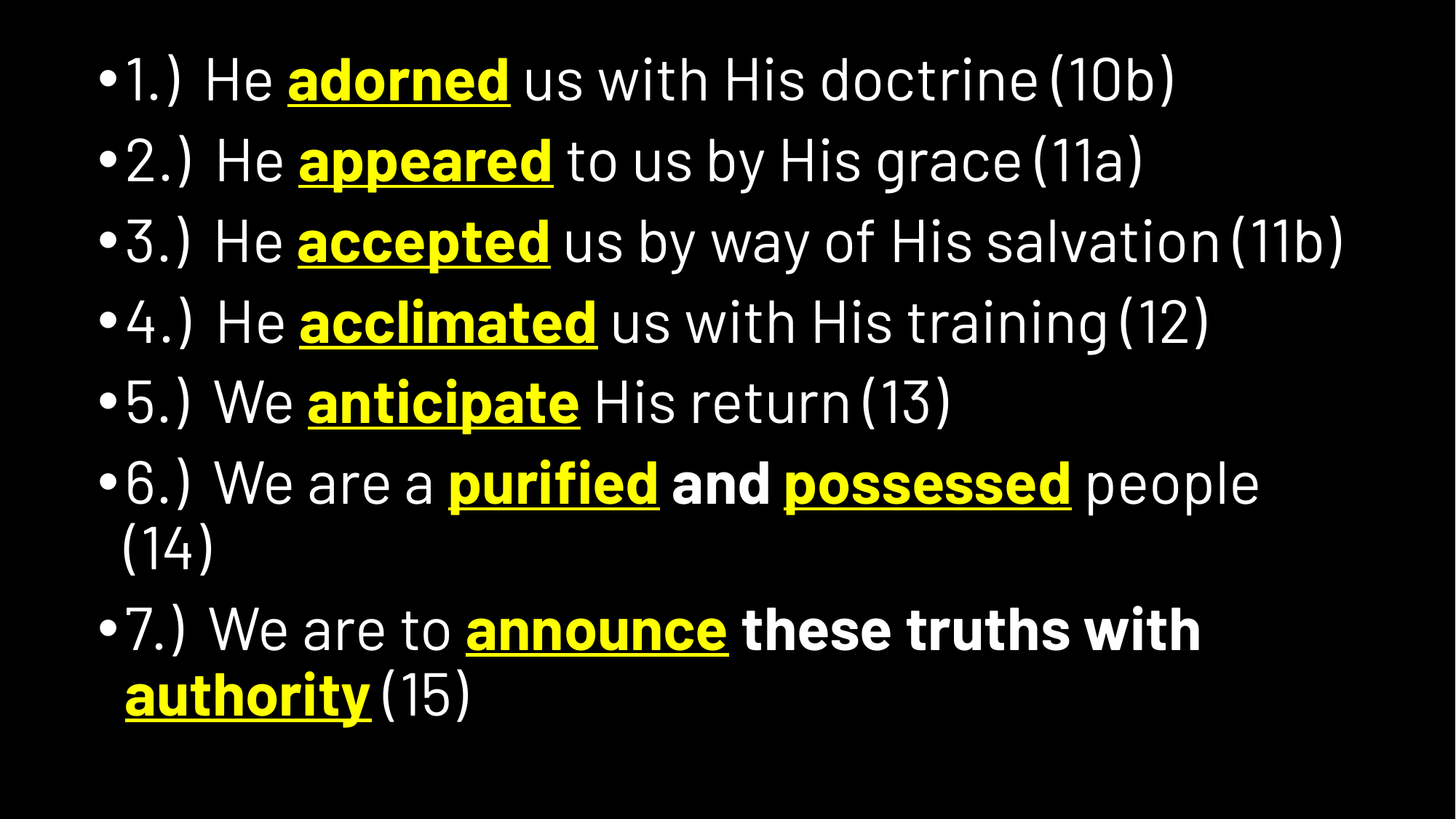

1.)  He adorned us with His doctrine (10b)
2.)  He appeared to us by His grace (11a)
3.)  He accepted us by way of His salvation (11b)
4.)  He acclimated us with His training (12)
5.)  We anticipate His return (13)
6.)  We are a purified and possessed people (14)
7.)  We are to announce these truths with authority (15)